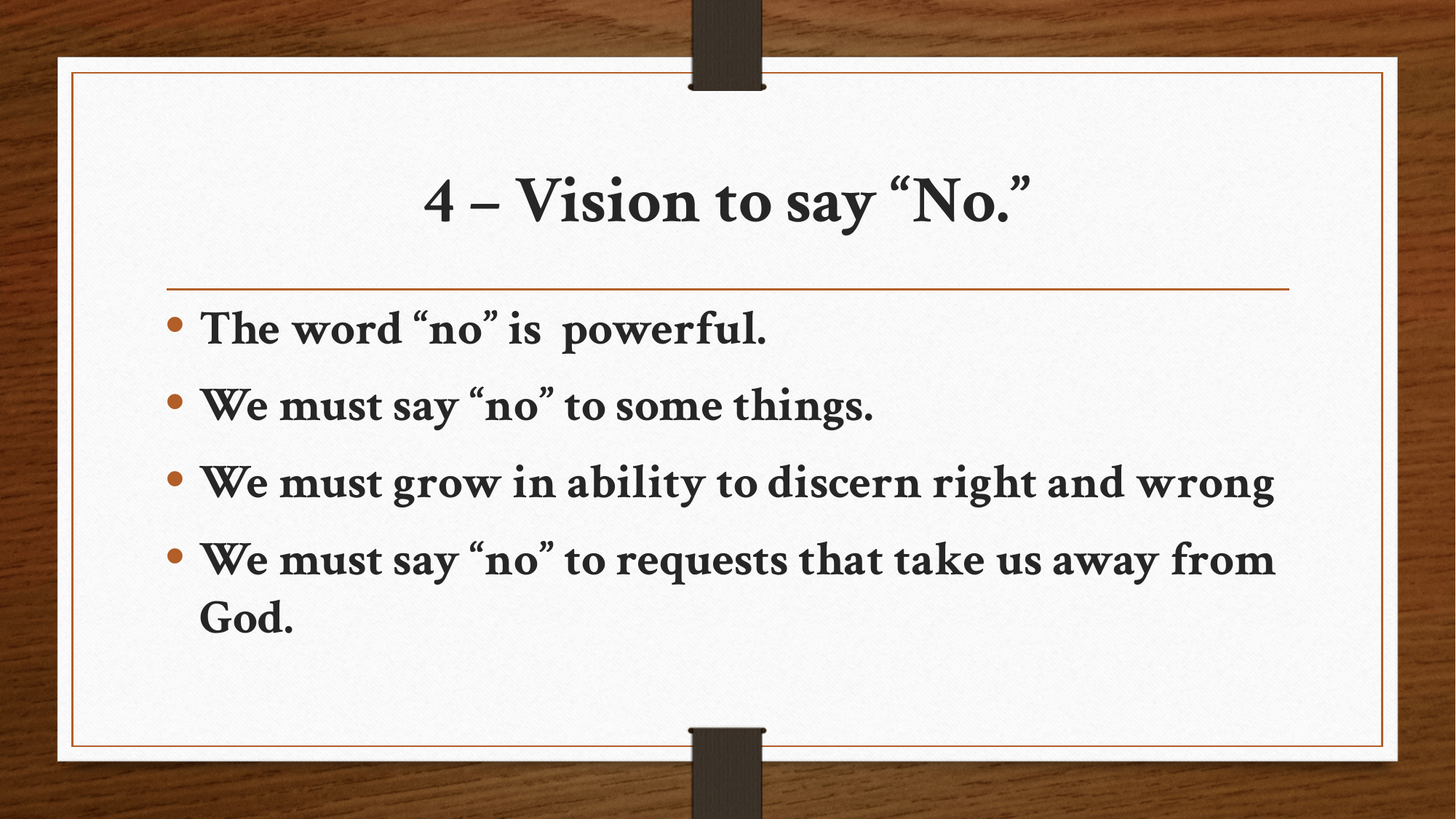

# 4 – Vision to say “No.”
The word “no” is  powerful.
We must say “no” to some things.
We must grow in ability to discern right and wrong
We must say “no” to requests that take us away from God.